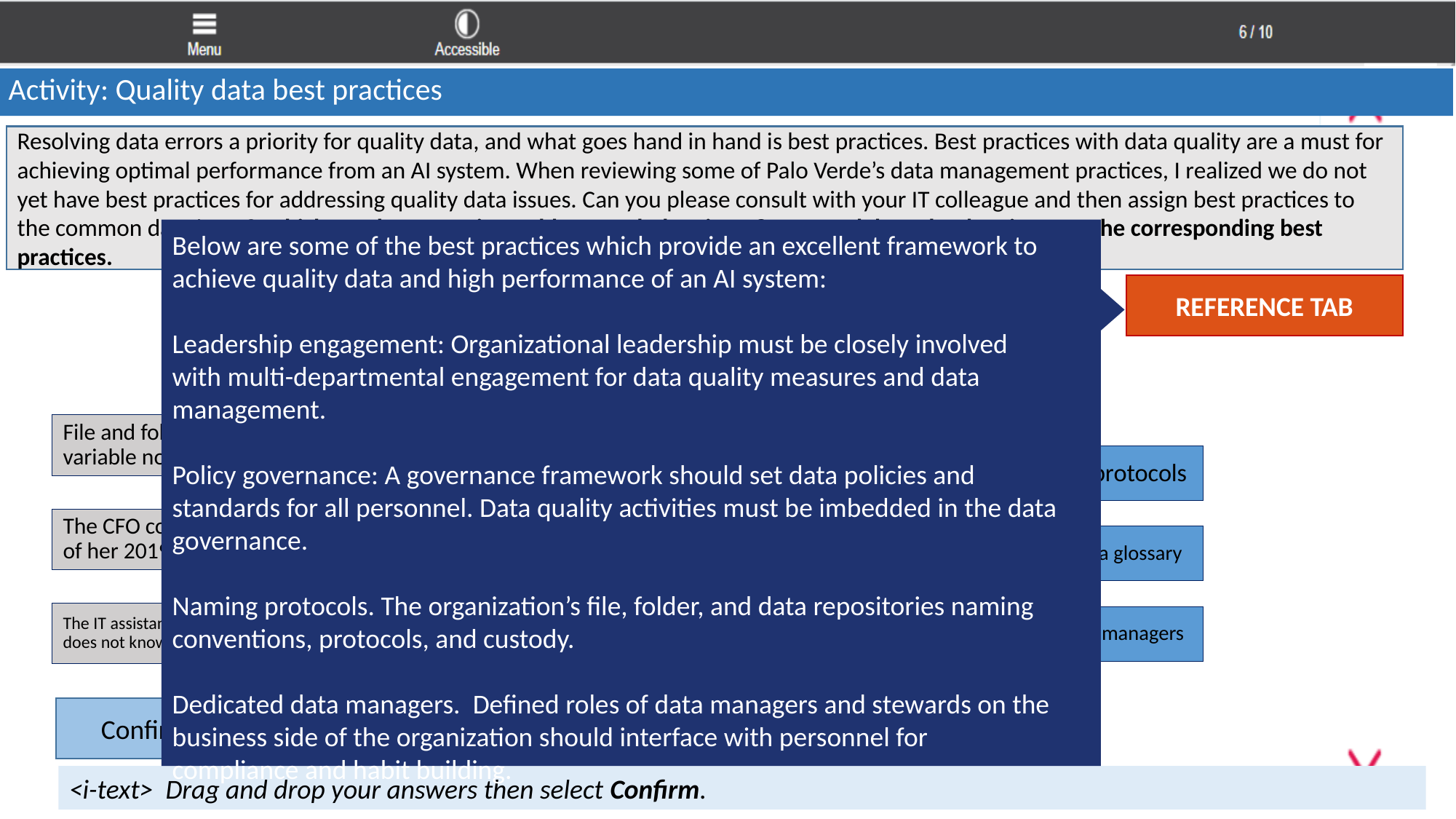

Notes to Developer:

 pop-up – with scrollbar

Activity: Quality data best practices

Content Screen Type—
Drag and drop
Resolving data errors a priority for quality data, and what goes hand in hand is best practices. Best practices with data quality are a must for achieving optimal performance from an AI system. When reviewing some of Palo Verde’s data management practices, I realized we do not yet have best practices for addressing quality data issues. Can you please consult with your IT colleague and then assign best practices to the common data issue? Which two best practices address each data issue? Drag and drop the data issue to the corresponding best practices.

Below are some of the best practices which provide an excellent framework to achieve quality data and high performance of an AI system:

Leadership engagement: Organizational leadership must be closely involved with multi-departmental engagement for data quality measures and data management.

Policy governance: A governance framework should set data policies and standards for all personnel. Data quality activities must be imbedded in the data governance.

Naming protocols. The organization’s file, folder, and data repositories naming conventions, protocols, and custody.

Dedicated data managers.  Defined roles of data managers and stewards on the business side of the organization should interface with personnel for compliance and habit building.

Data Issue Log with root cause analysis. A data quality issue log with detailed information for reference should be maintained and a root cause analysis for each issue should be performed.

Meta-data glossary. A business glossary for metadata management (i.e., email and phone logs) must be created, secured and maintained.

Data proximity awareness.  Protect data by implementing processes and technology away from interfering with or being invasive to data repositories.

Data Quality KPI’s. The organization should create KPI’s for data quality. These Data Quality Indicators (DQIs), may be related to data quality characteristics.

Data Issue Awareness. Use publicly available information build awareness surrounding current data quality issues in business.

REFERENCE TAB

File and folders contained highly variable non-descriptive names

Police governance and naming protocols
The CFO could not locate a record of her 2019 emails

Leadership engagement and meta-data glossary
The IT assistant created the file structure and does not know business aspects of real estate

Policy governance and dedicated data managers
Confirm
<i-text>  Drag and drop your answers then select Confirm.